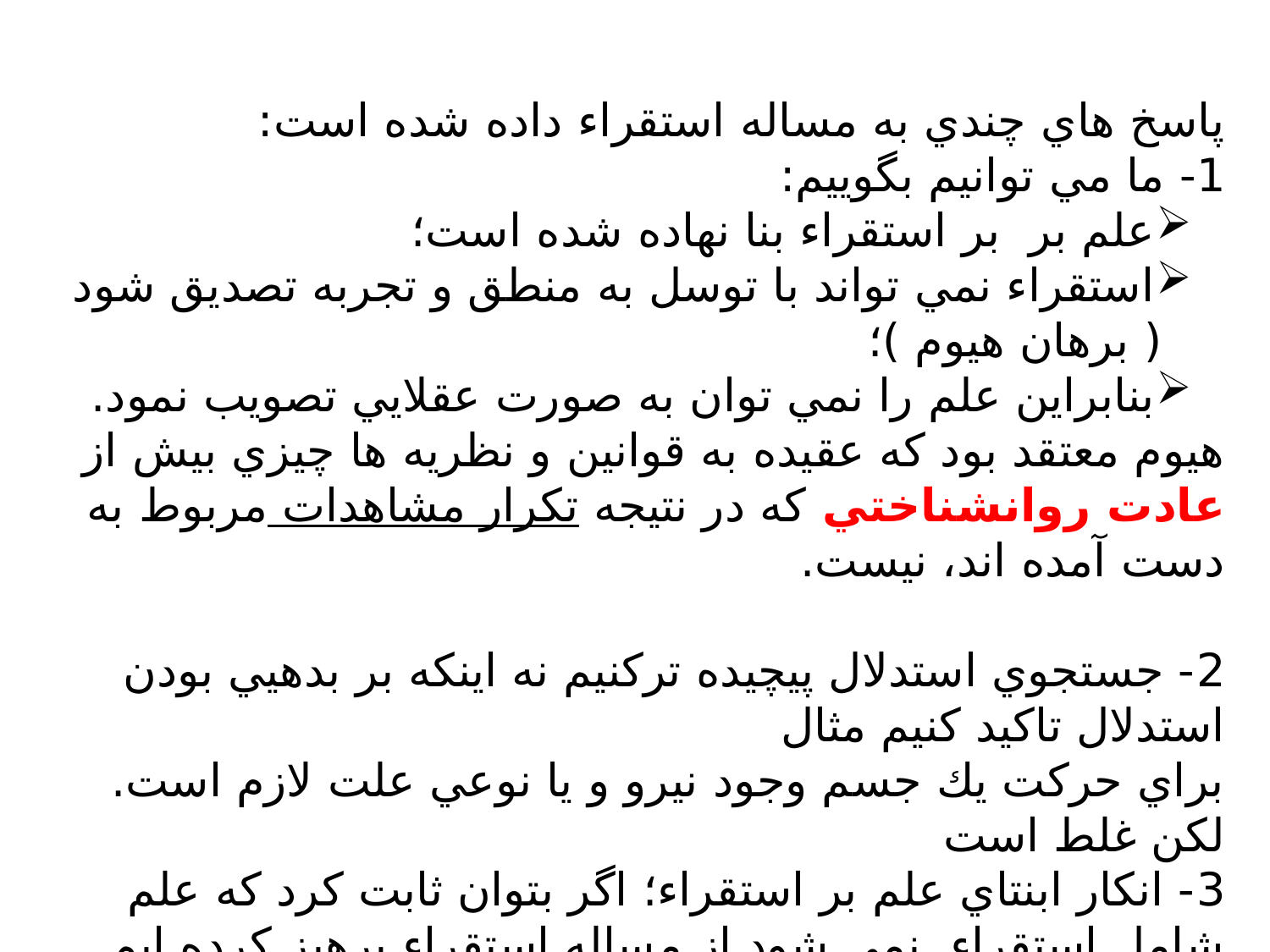

پاسخ هاي چندي به مساله استقراء داده شده است:
1- ما مي توانيم بگوييم:
علم بر  بر استقراء بنا نهاده شده است؛
استقراء نمي تواند با توسل به منطق و تجربه تصديق شود ( برهان هيوم )؛
بنابراين علم را نمي توان به صورت عقلايي تصويب نمود.
هيوم معتقد بود كه عقيده به قوانين و نظريه ها چيزي بيش از عادت روانشناختي كه در نتيجه تكرار مشاهدات مربوط به دست آمده اند، نيست.

2- جستجوي استدلال پيچيده تركنيم نه اينكه بر بدهيي بودن استدلال تاكيد كنيم مثال
براي حركت يك جسم وجود نيرو و يا نوعي علت لازم است. لكن غلط است
3- انكار ابنتاي علم بر استقراء؛ اگر بتوان ثابت كرد كه علم شامل استقراء  نمي شود از مساله استقراء پرهيز كرده ايم.